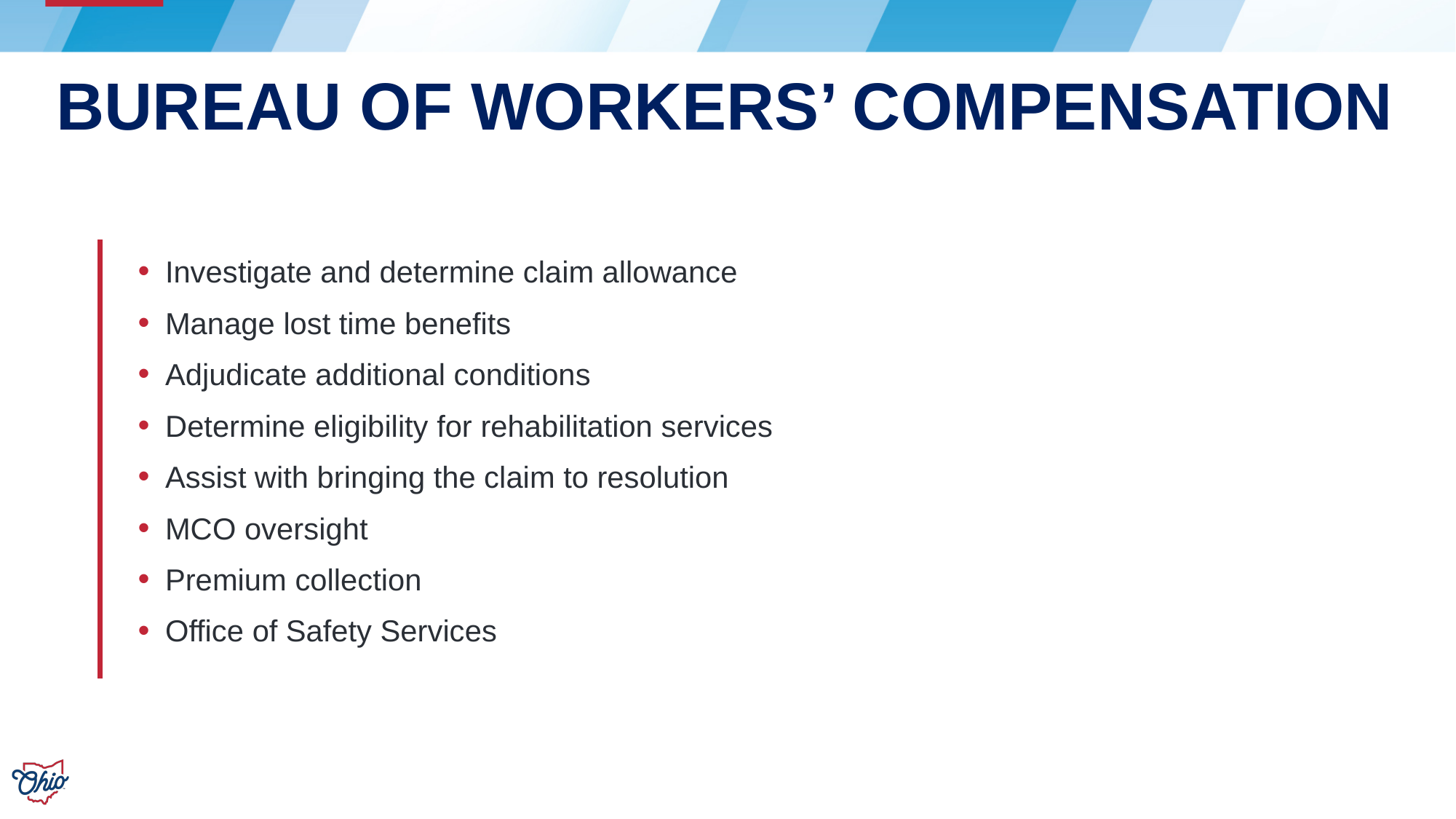

# Bureau of workers’ compensation
Investigate and determine claim allowance
Manage lost time benefits
Adjudicate additional conditions
Determine eligibility for rehabilitation services
Assist with bringing the claim to resolution
MCO oversight
Premium collection
Office of Safety Services